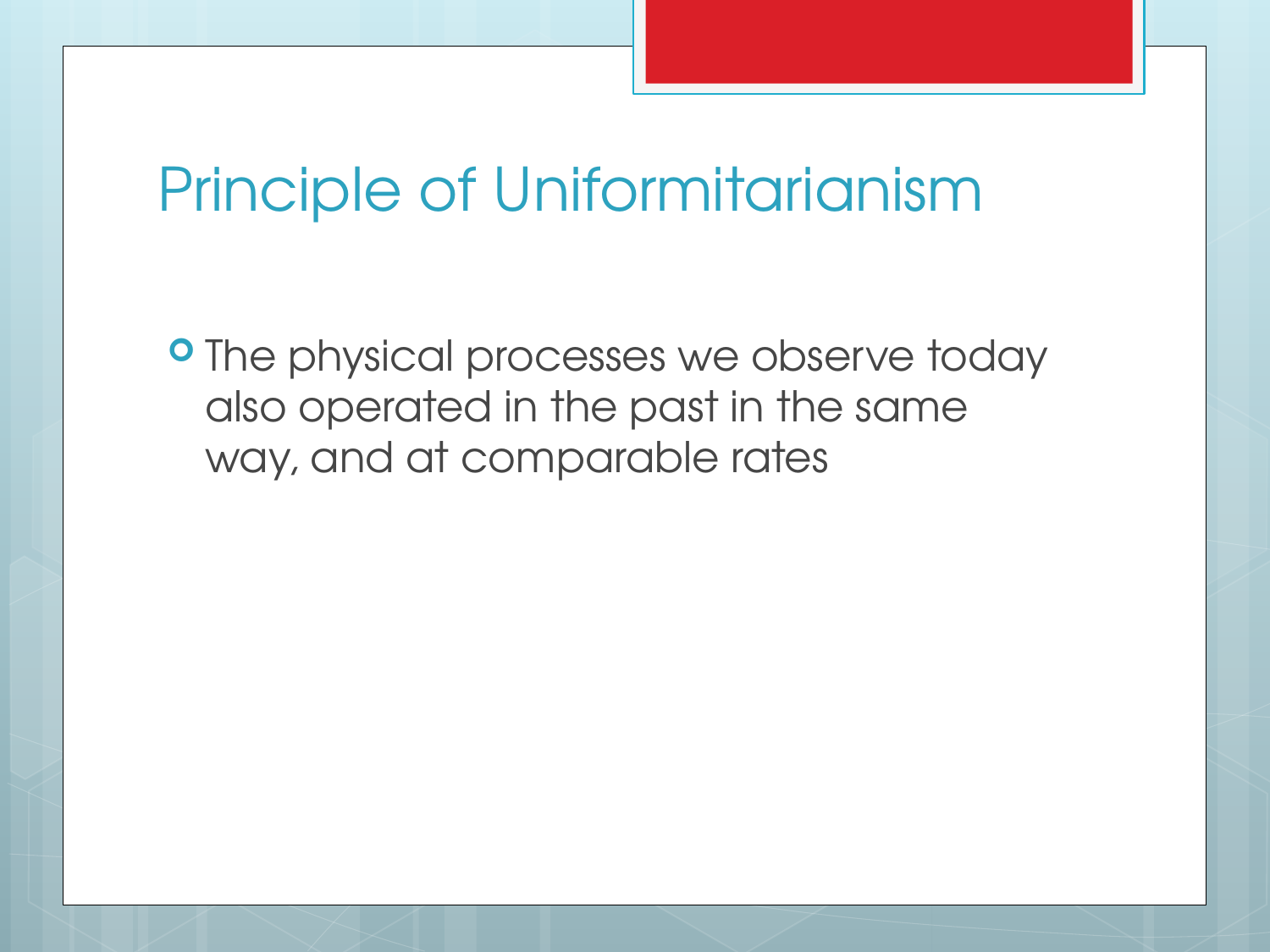

# Principle of Uniformitarianism
The physical processes we observe today also operated in the past in the same way, and at comparable rates